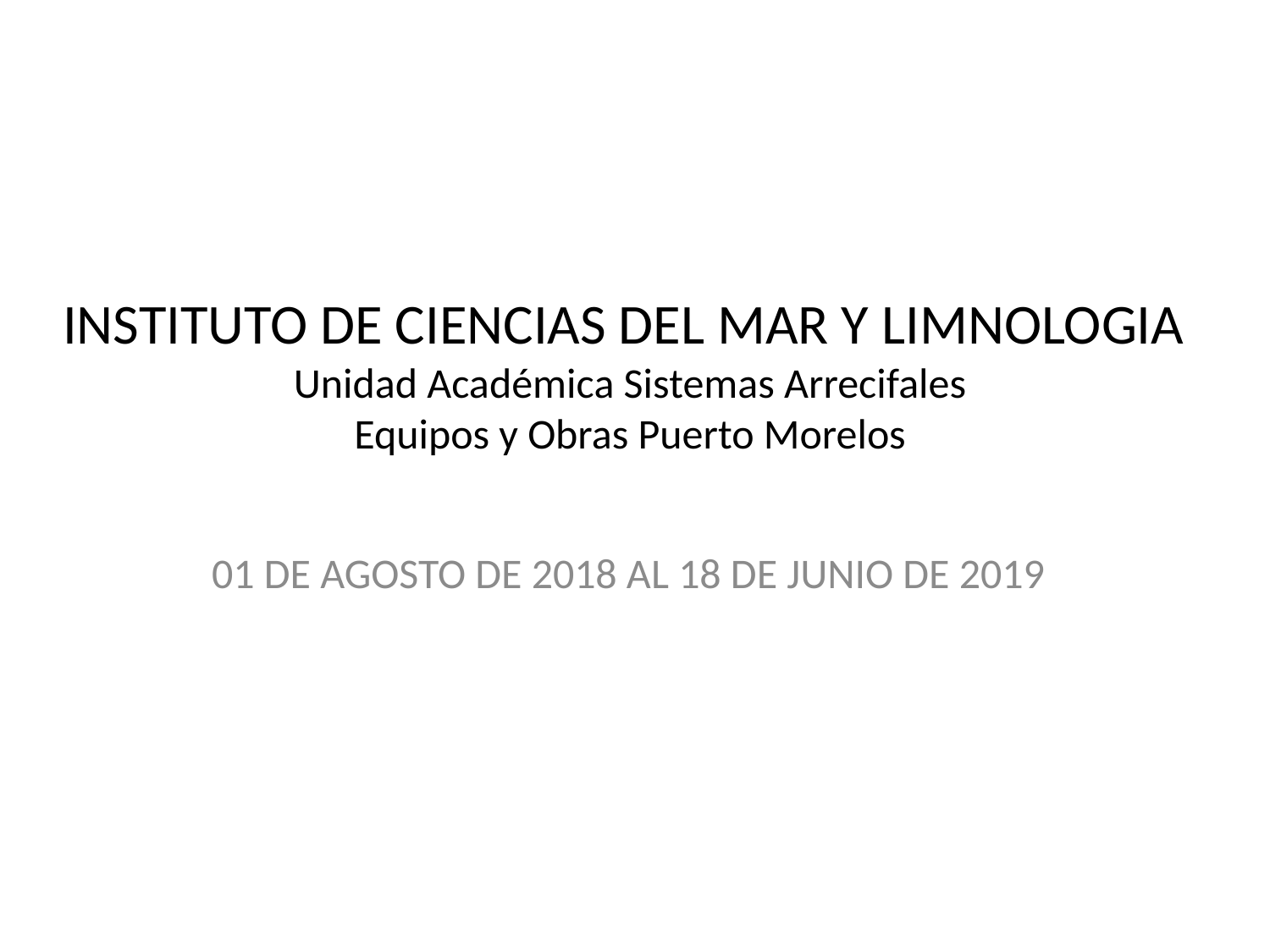

# INSTITUTO DE CIENCIAS DEL MAR Y LIMNOLOGIA Unidad Académica Sistemas Arrecifales Equipos y Obras Puerto Morelos
01 DE AGOSTO DE 2018 AL 18 DE JUNIO DE 2019